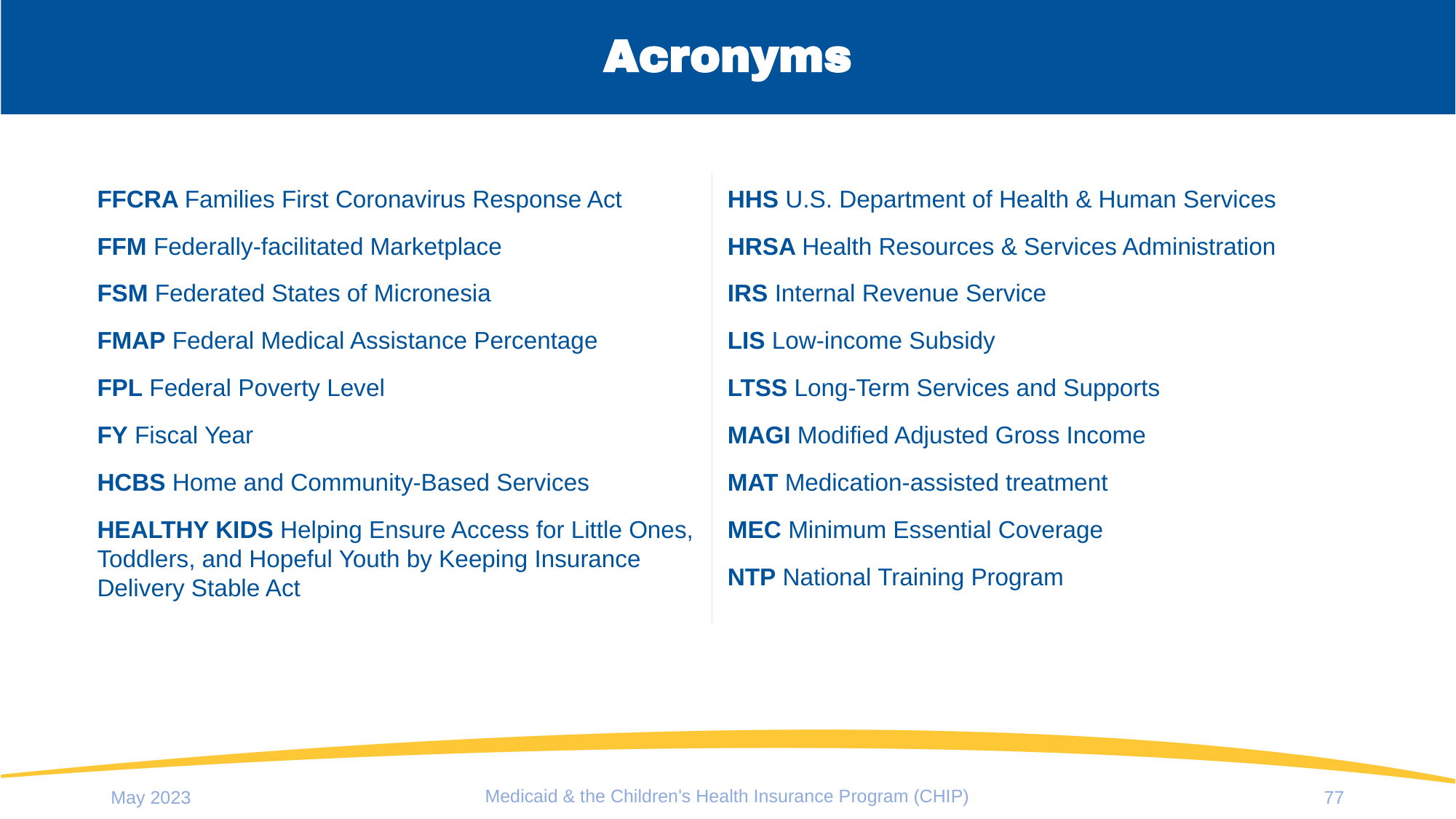

# Acronyms
FFCRA Families First Coronavirus Response Act
FFM Federally-facilitated Marketplace
FSM Federated States of Micronesia
FMAP Federal Medical Assistance Percentage
FPL Federal Poverty Level
FY Fiscal Year
HCBS Home and Community-Based Services
HEALTHY KIDS Helping Ensure Access for Little Ones, Toddlers, and Hopeful Youth by Keeping Insurance Delivery Stable Act

HHS U.S. Department of Health & Human Services
HRSA Health Resources & Services Administration
IRS Internal Revenue Service
LIS Low-income Subsidy
LTSS Long-Term Services and Supports
MAGI Modified Adjusted Gross Income
MAT Medication-assisted treatment
MEC Minimum Essential Coverage
NTP National Training Program

Medicaid & the Children's Health Insurance Program (CHIP)
May 2023
77